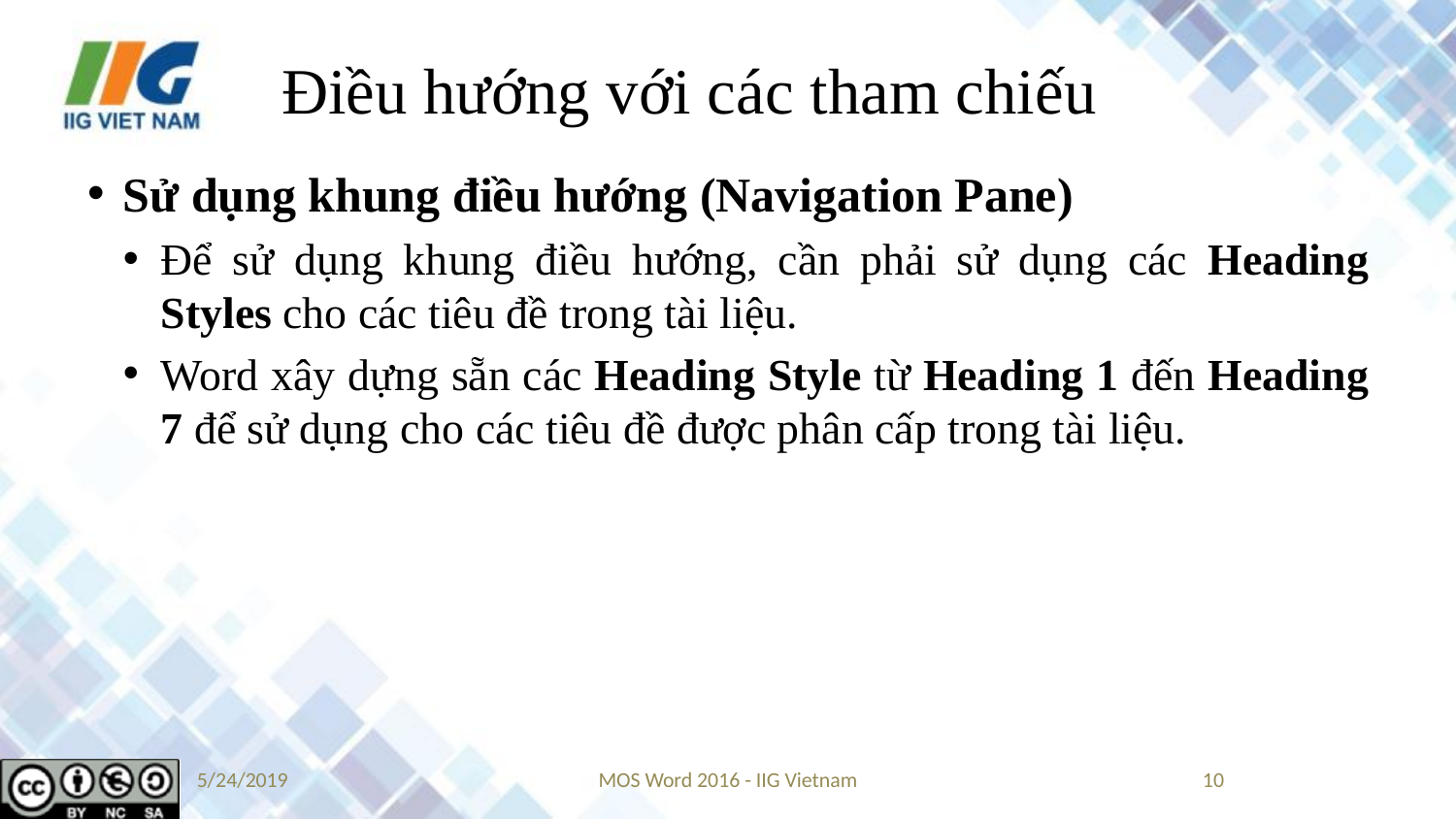

# Điều hướng với các tham chiếu
Sử dụng khung điều hướng (Navigation Pane)
Để sử dụng khung điều hướng, cần phải sử dụng các Heading Styles cho các tiêu đề trong tài liệu.
Word xây dựng sẵn các Heading Style từ Heading 1 đến Heading 7 để sử dụng cho các tiêu đề được phân cấp trong tài liệu.

5/24/2019
MOS Word 2016 - IIG Vietnam
10